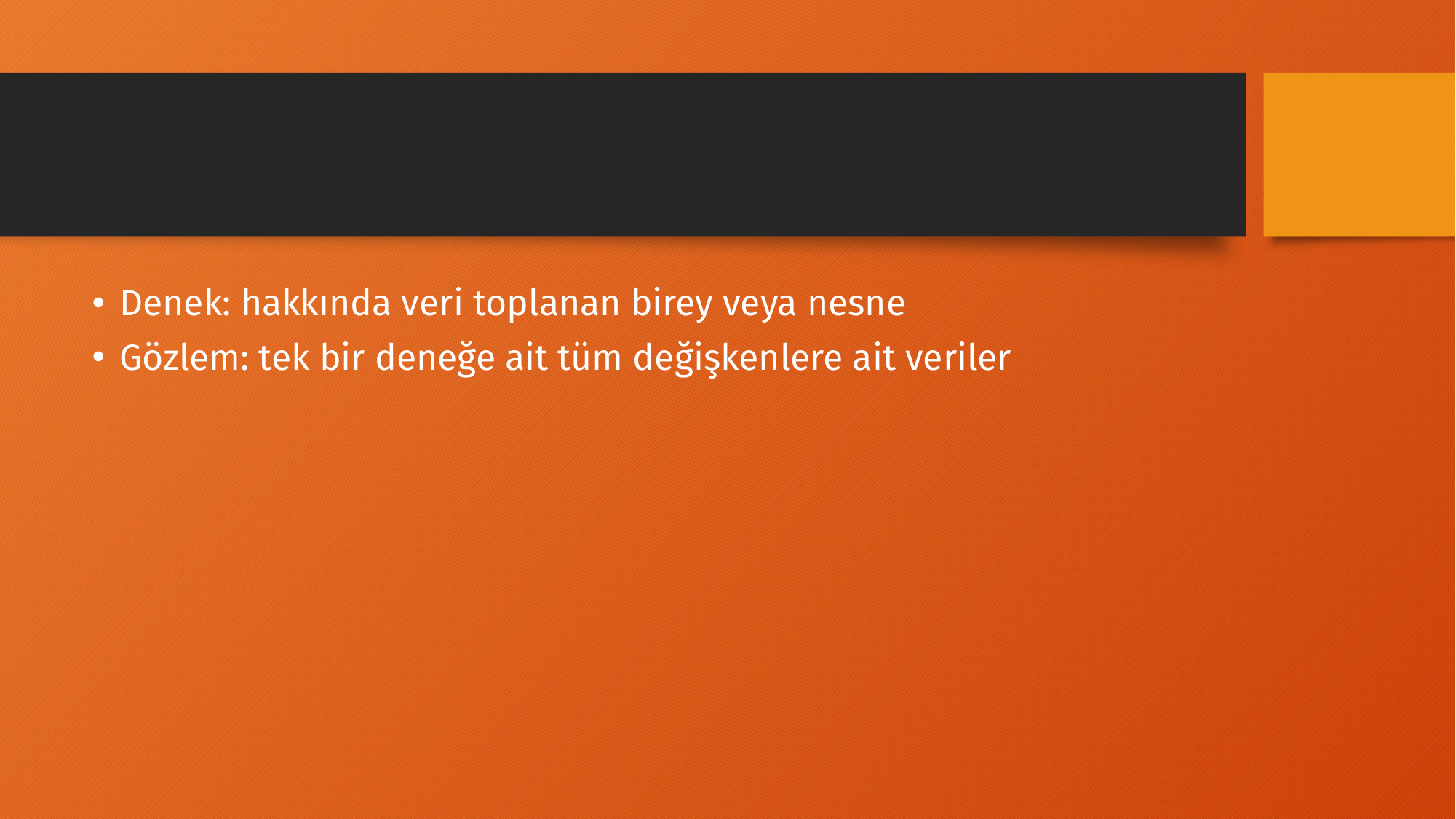

#
Denek: hakkında veri toplanan birey veya nesne
Gözlem: tek bir deneğe ait tüm değişkenlere ait veriler